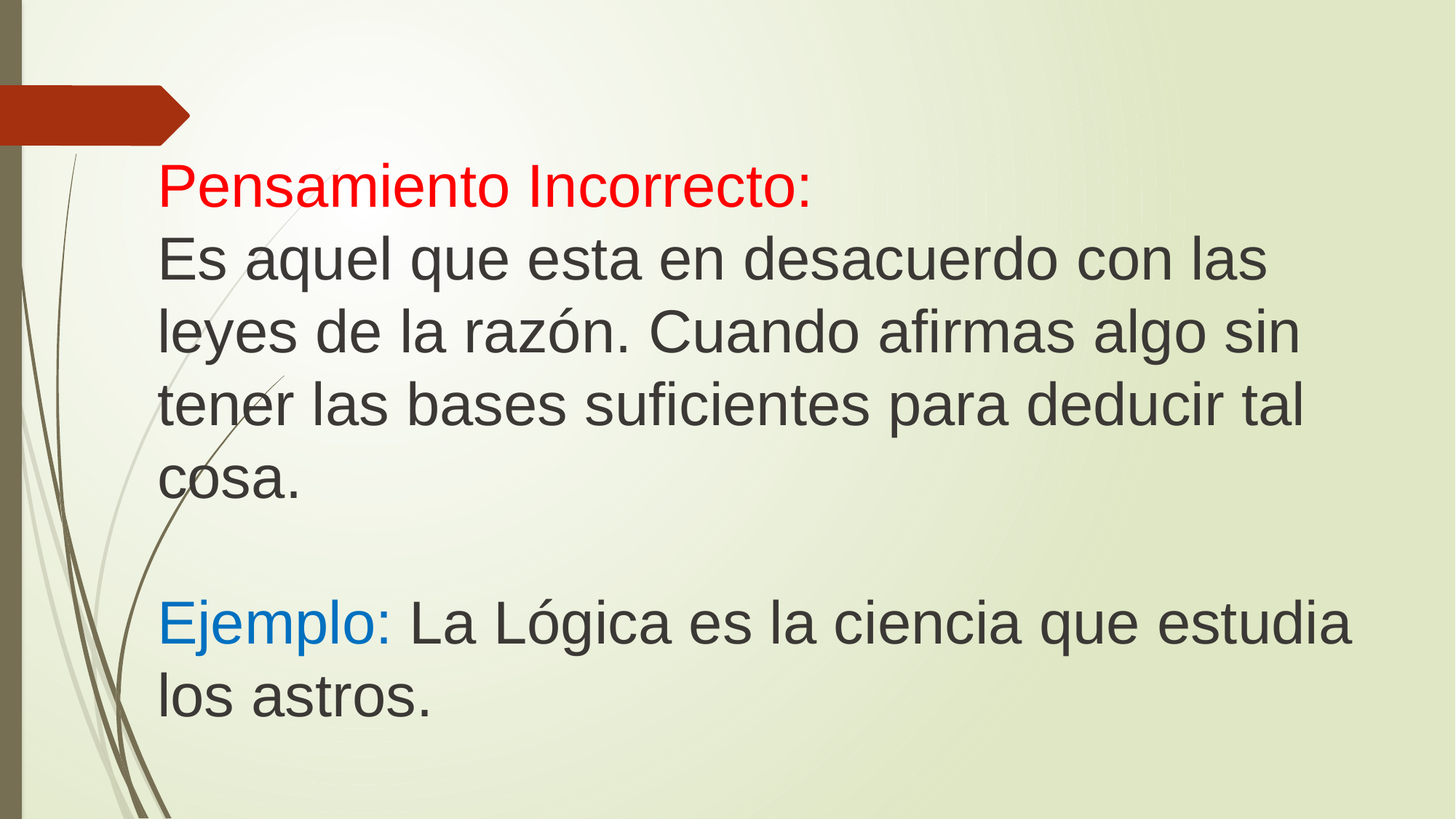

Pensamiento Incorrecto:
Es aquel que esta en desacuerdo con las leyes de la razón. Cuando afirmas algo sin tener las bases suficientes para deducir tal cosa.

Ejemplo: La Lógica es la ciencia que estudia los astros.